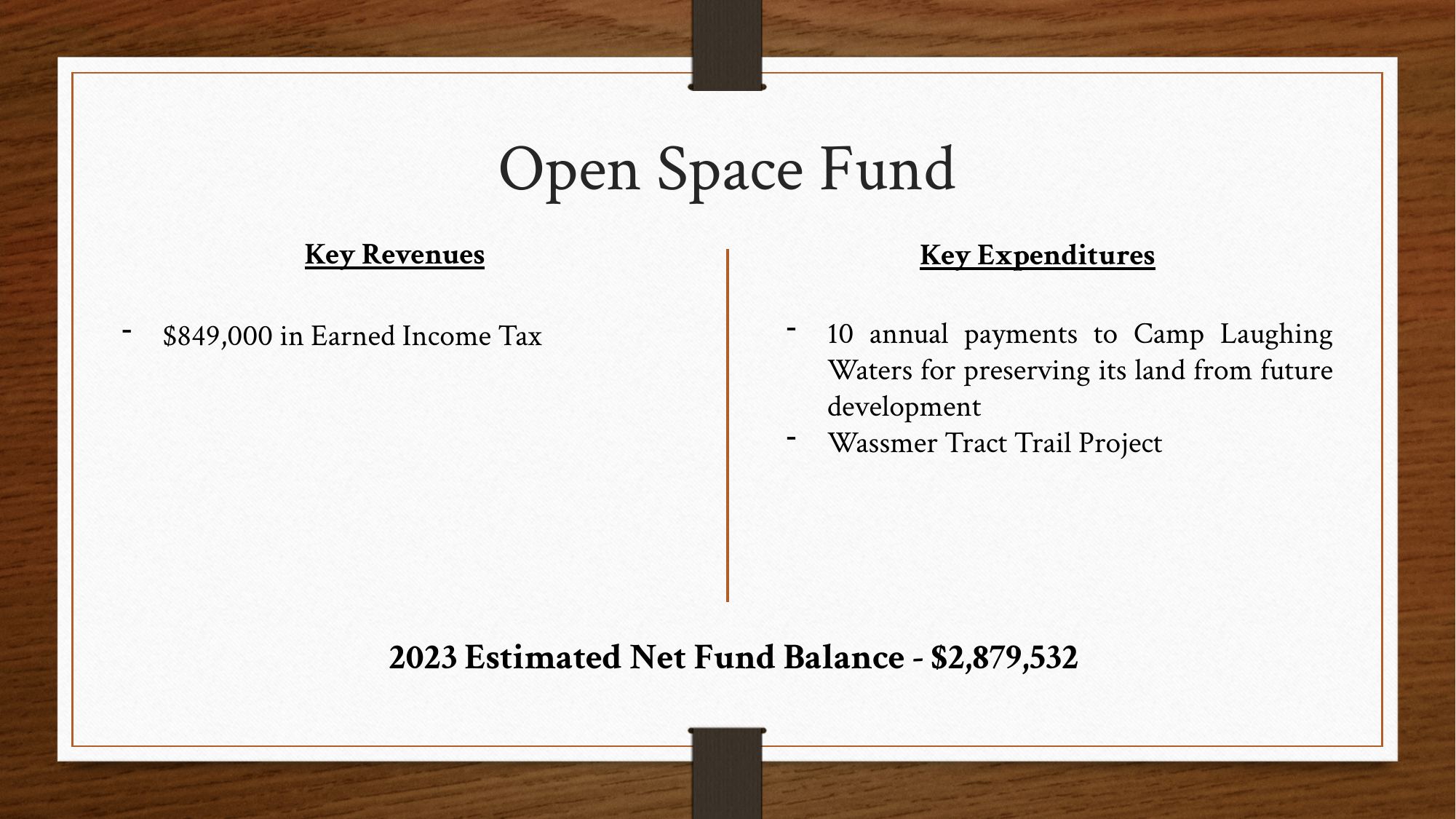

Open Space Fund
Key Revenues
Key Expenditures
10 annual payments to Camp Laughing Waters for preserving its land from future development
Wassmer Tract Trail Project
$849,000 in Earned Income Tax
2023 Estimated Net Fund Balance - $2,879,532